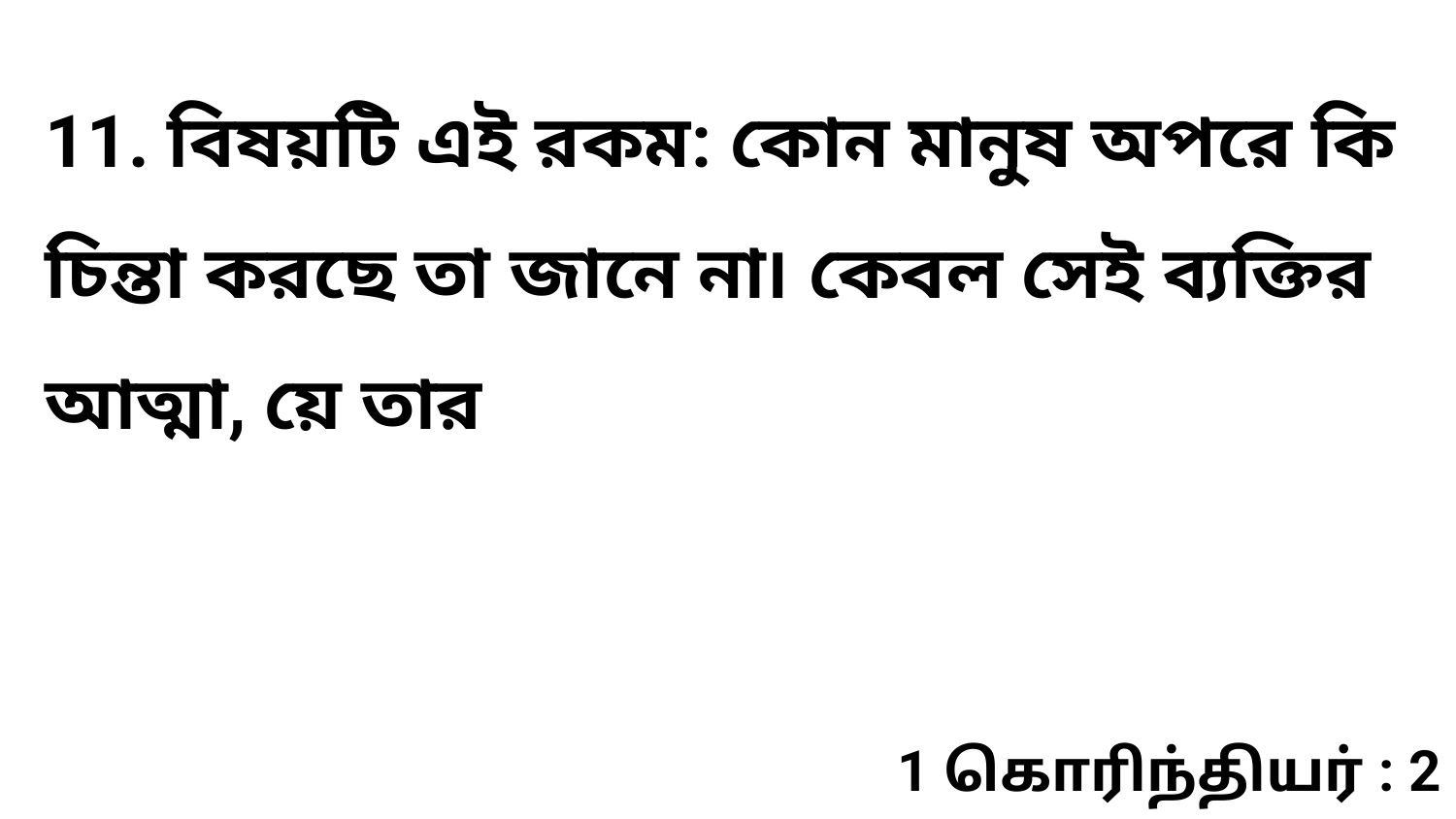

11. বিষয়টি এই রকম: কোন মানুষ অপরে কি চিন্তা করছে তা জানে না৷ কেবল সেই ব্যক্তির আত্মা, য়ে তার
1 கொரிந்தியர் : 2